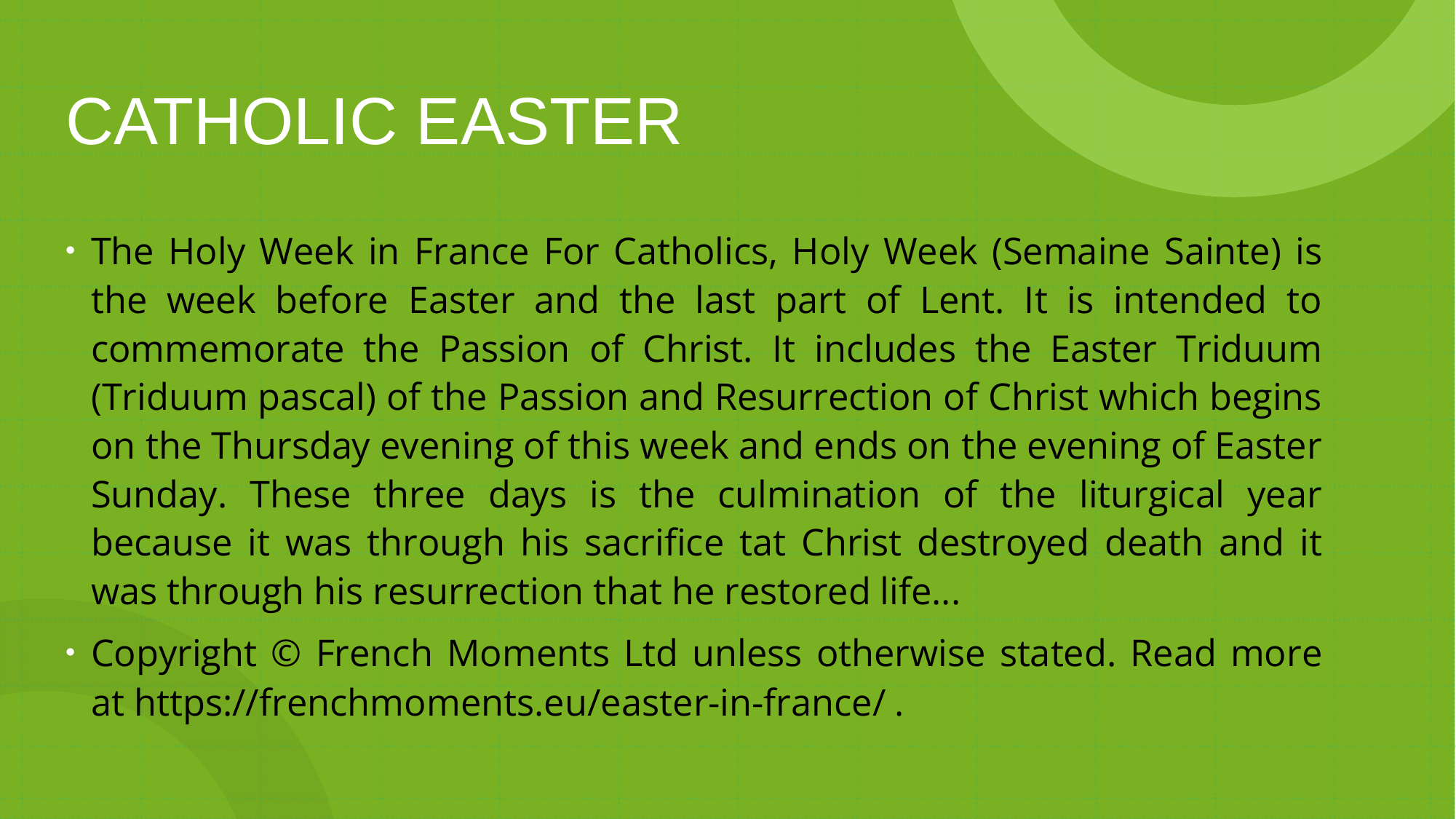

# CATHOLIC EASTER
The Holy Week in France For Catholics, Holy Week (Semaine Sainte) is the week before Easter and the last part of Lent. It is intended to commemorate the Passion of Christ. It includes the Easter Triduum (Triduum pascal) of the Passion and Resurrection of Christ which begins on the Thursday evening of this week and ends on the evening of Easter Sunday. These three days is the culmination of the liturgical year because it was through his sacrifice tat Christ destroyed death and it was through his resurrection that he restored life...
Copyright © French Moments Ltd unless otherwise stated. Read more at https://frenchmoments.eu/easter-in-france/ .